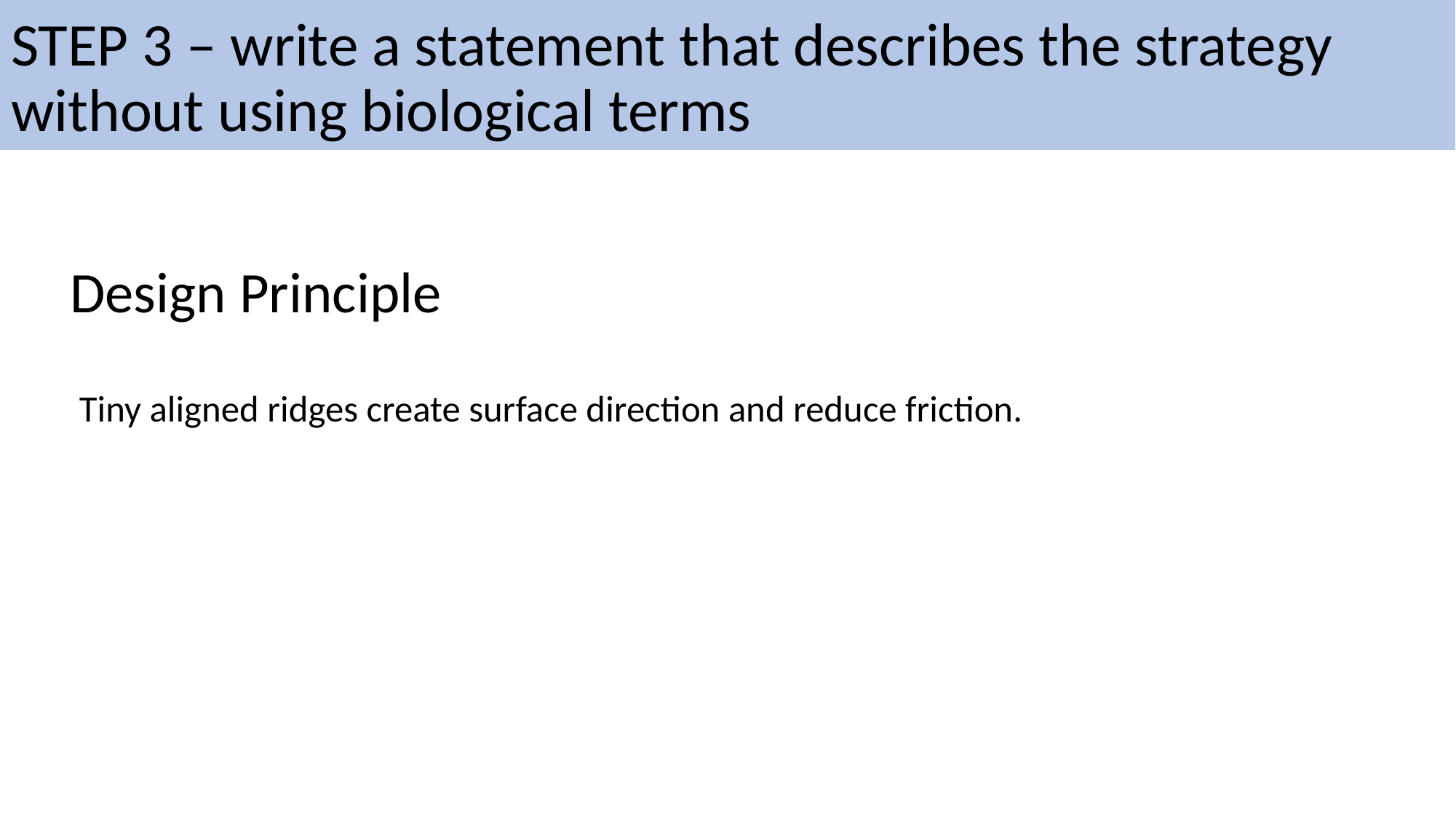

STEP 3 – write a statement that describes the strategy without using biological terms
# Design Principle
Tiny aligned ridges create surface direction and reduce friction.